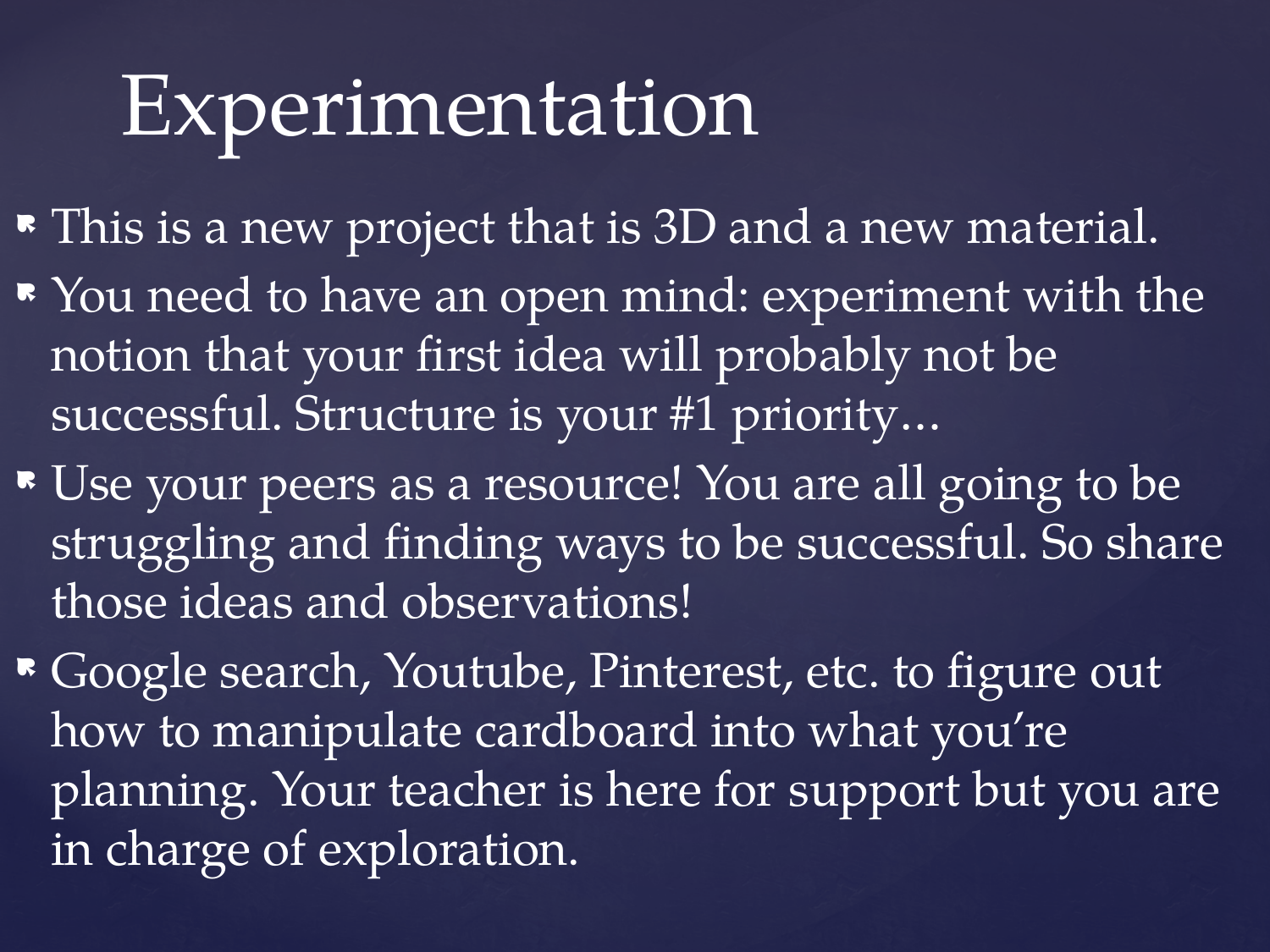

# Experimentation
This is a new project that is 3D and a new material.
You need to have an open mind: experiment with the notion that your first idea will probably not be successful. Structure is your #1 priority…
Use your peers as a resource! You are all going to be struggling and finding ways to be successful. So share those ideas and observations!
Google search, Youtube, Pinterest, etc. to figure out how to manipulate cardboard into what you’re planning. Your teacher is here for support but you are in charge of exploration.